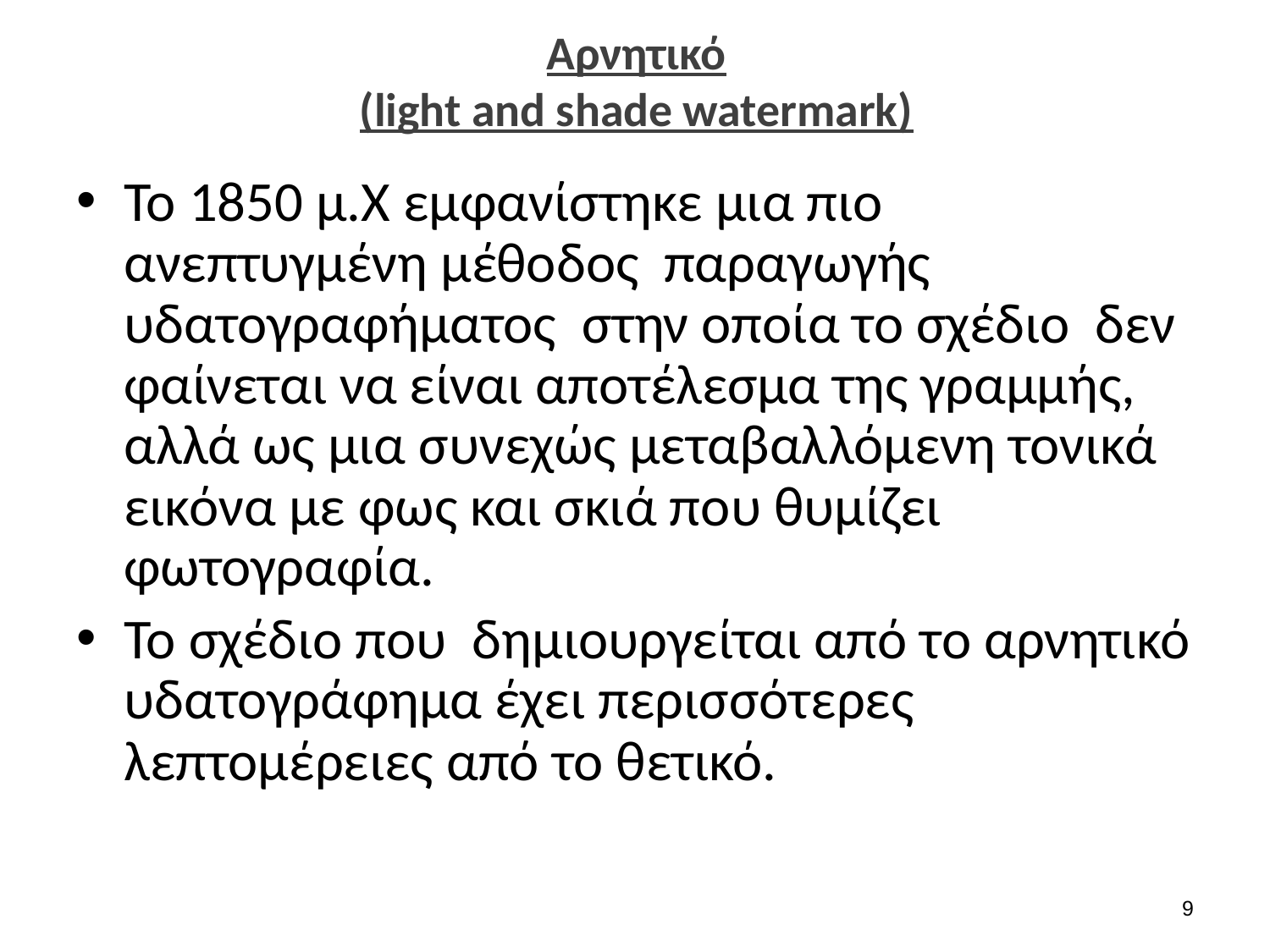

# Aρνητικό (light and shade watermark)
Το 1850 μ.Χ εμφανίστηκε μια πιο ανεπτυγμένη μέθοδος  παραγωγής υδατογραφήματος  στην οποία το σχέδιο  δεν φαίνεται να είναι αποτέλεσμα της γραμμής, αλλά ως μια συνεχώς μεταβαλλόμενη τονικά εικόνα με φως και σκιά που θυμίζει φωτογραφία.
Το σχέδιο που  δημιουργείται από το αρνητικό υδατογράφημα έχει περισσότερες λεπτομέρειες από το θετικό.

9